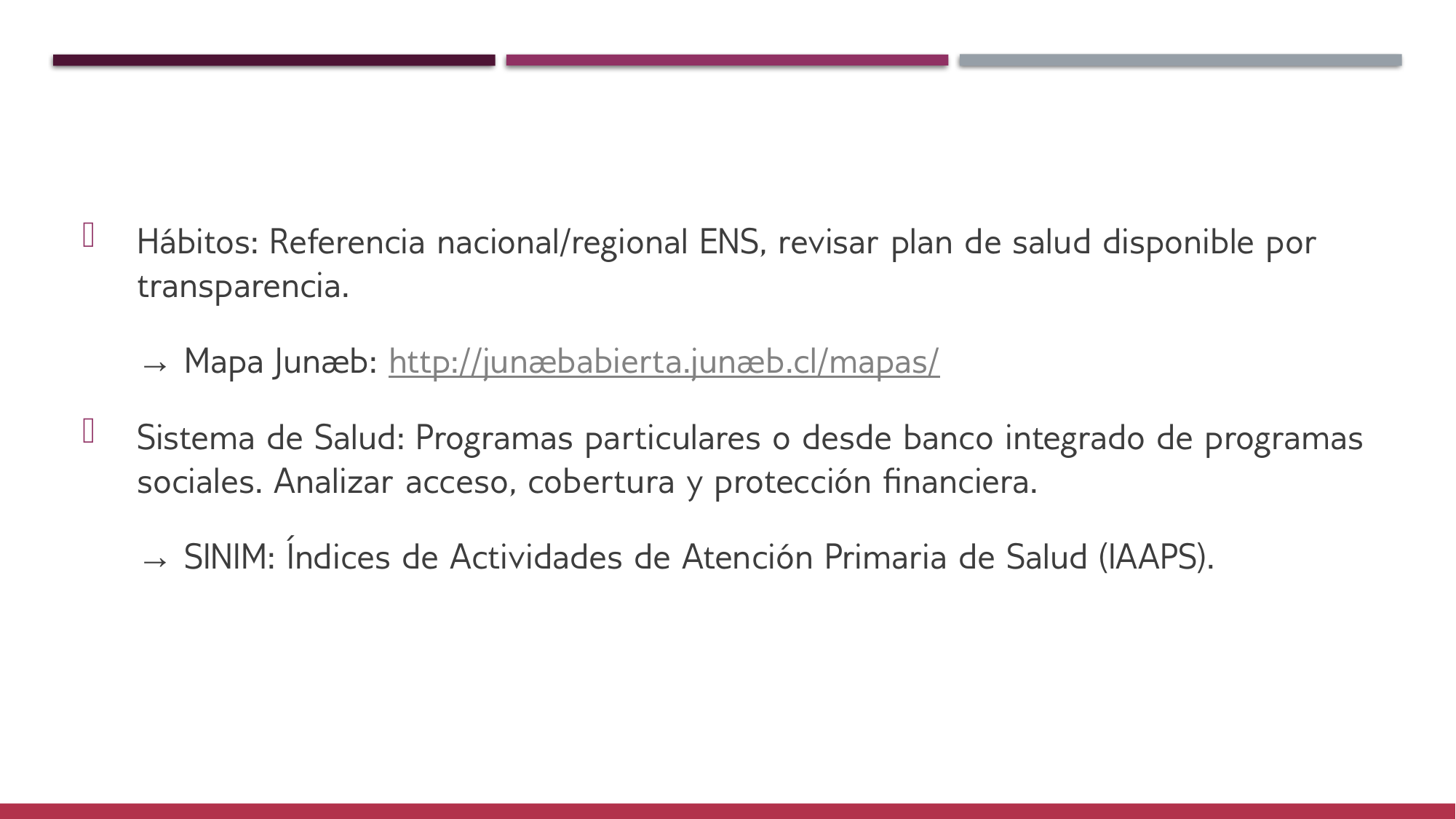

# DSS intermedios: exposición y vulnerabilidad diferencial
Hábitos: Referencia nacional/regional ENS, revisar plan de salud disponible por transparencia.
→ Mapa Junaeb: http://junaebabierta.junaeb.cl/mapas/
Sistema de Salud: Programas particulares o desde banco integrado de programas sociales. Analizar acceso, cobertura y protección financiera.
→ SINIM: Índices de Actividades de Atención Primaria de Salud (IAAPS).